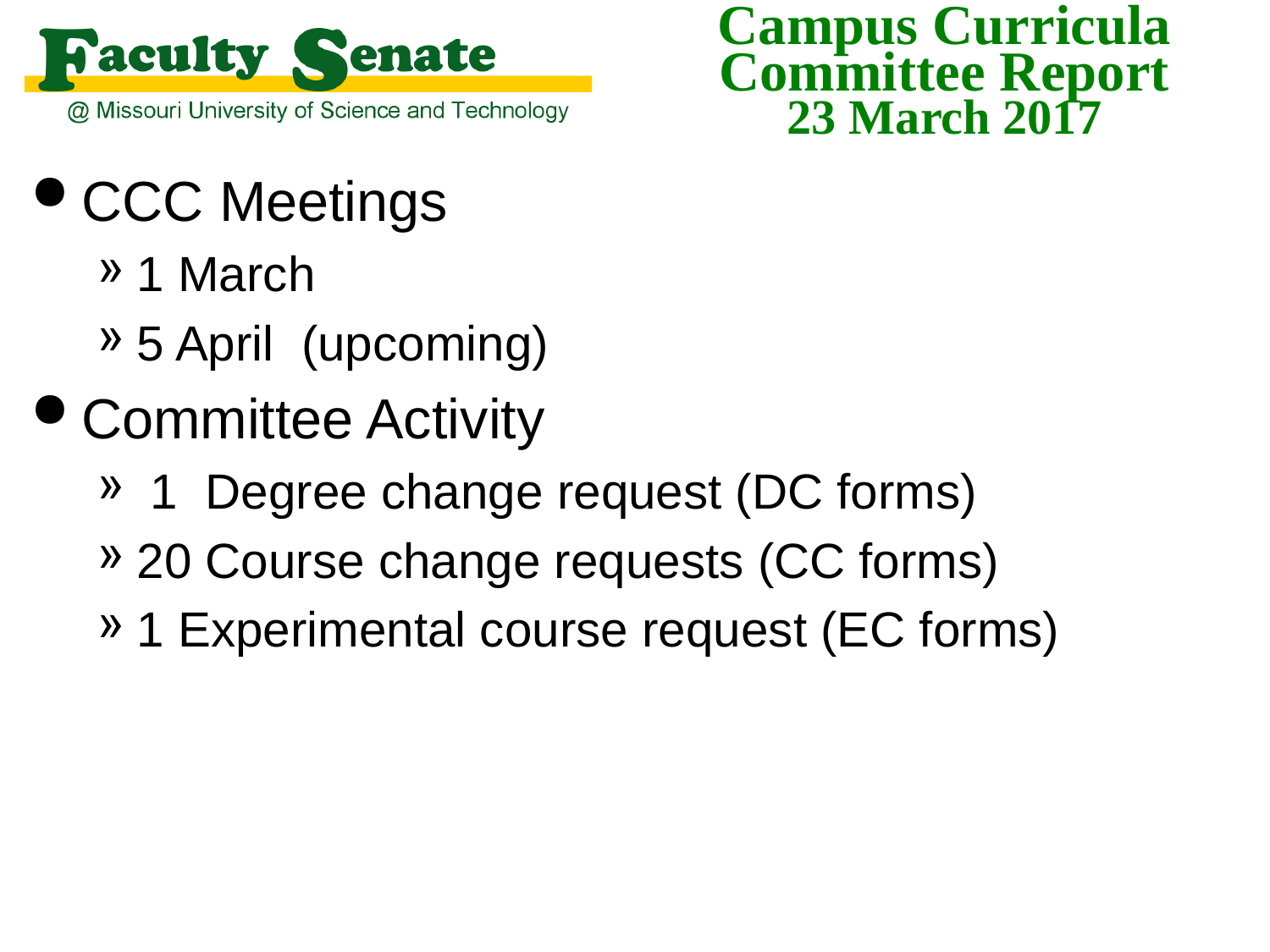

CCC Meetings
1 March
5 April  (upcoming)
Committee Activity
 1  Degree change request (DC forms)
20 Course change requests (CC forms)
1 Experimental course request (EC forms)